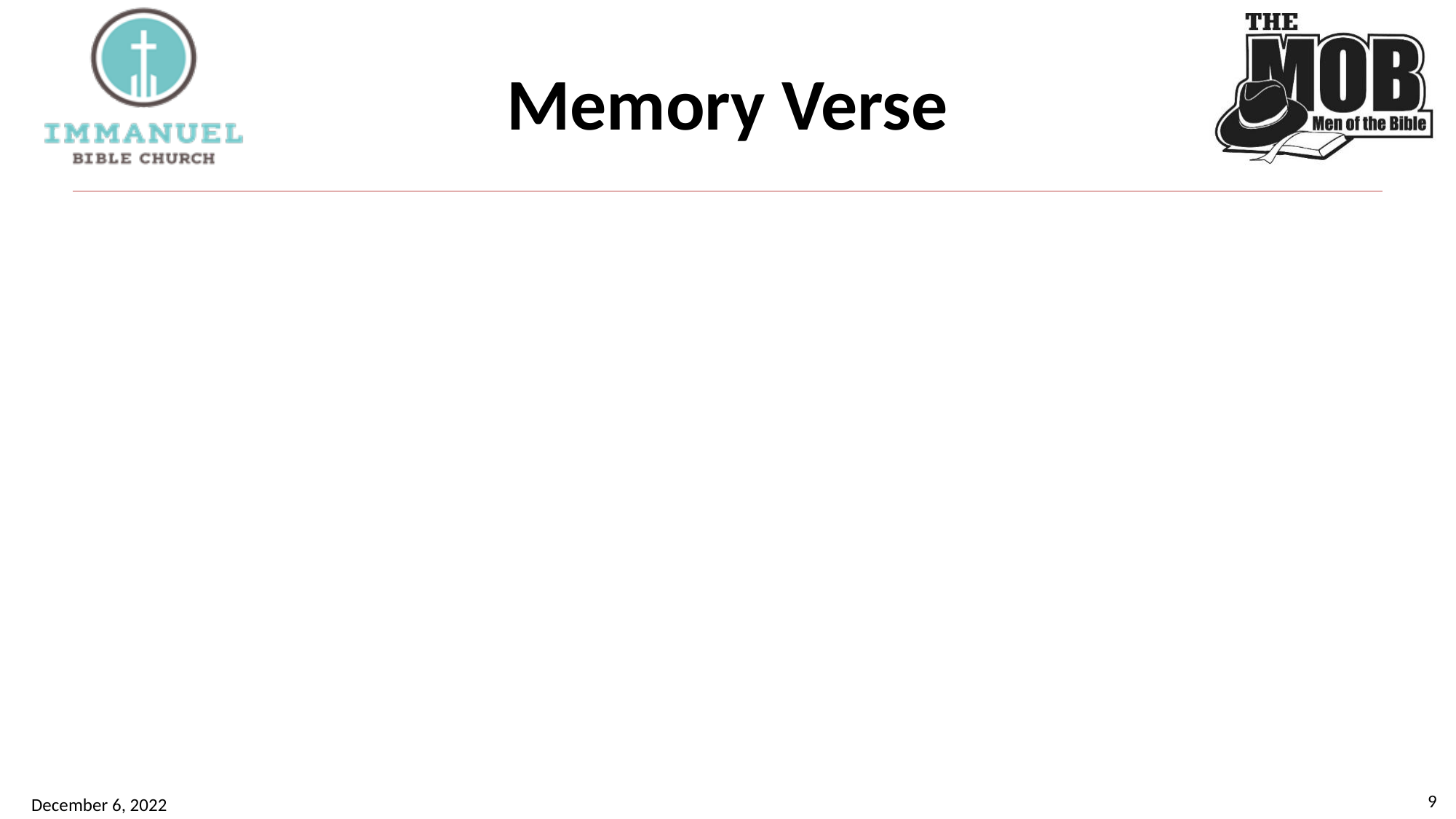

# Memory Verse
9
December 6, 2022